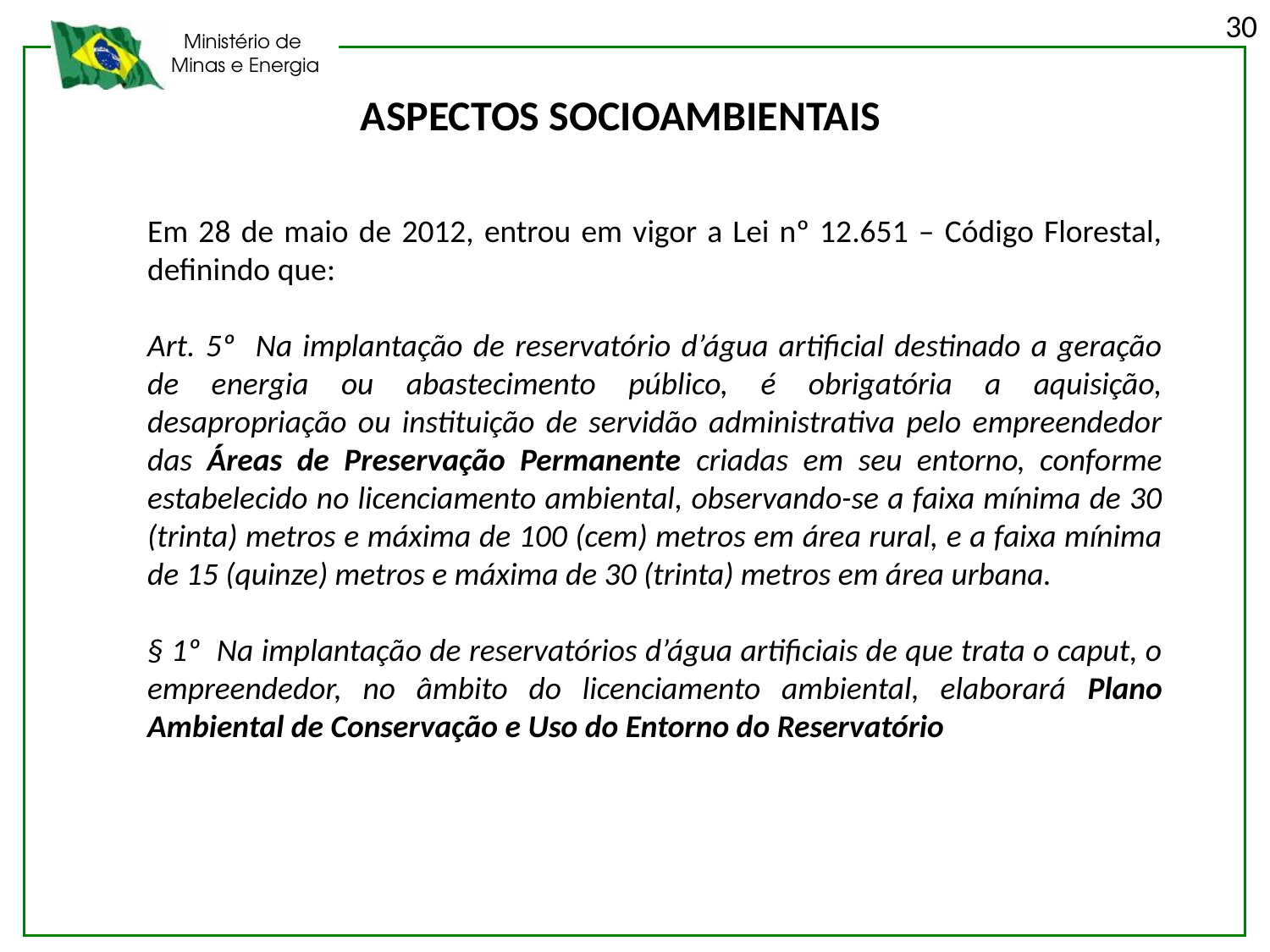

30
ASPECTOS SOCIOAMBIENTAIS
Em 28 de maio de 2012, entrou em vigor a Lei nº 12.651 – Código Florestal, definindo que:

Art. 5º  Na implantação de reservatório d’água artificial destinado a geração de energia ou abastecimento público, é obrigatória a aquisição, desapropriação ou instituição de servidão administrativa pelo empreendedor das Áreas de Preservação Permanente criadas em seu entorno, conforme estabelecido no licenciamento ambiental, observando-se a faixa mínima de 30 (trinta) metros e máxima de 100 (cem) metros em área rural, e a faixa mínima de 15 (quinze) metros e máxima de 30 (trinta) metros em área urbana.

§ 1º  Na implantação de reservatórios d’água artificiais de que trata o caput, o empreendedor, no âmbito do licenciamento ambiental, elaborará Plano Ambiental de Conservação e Uso do Entorno do Reservatório